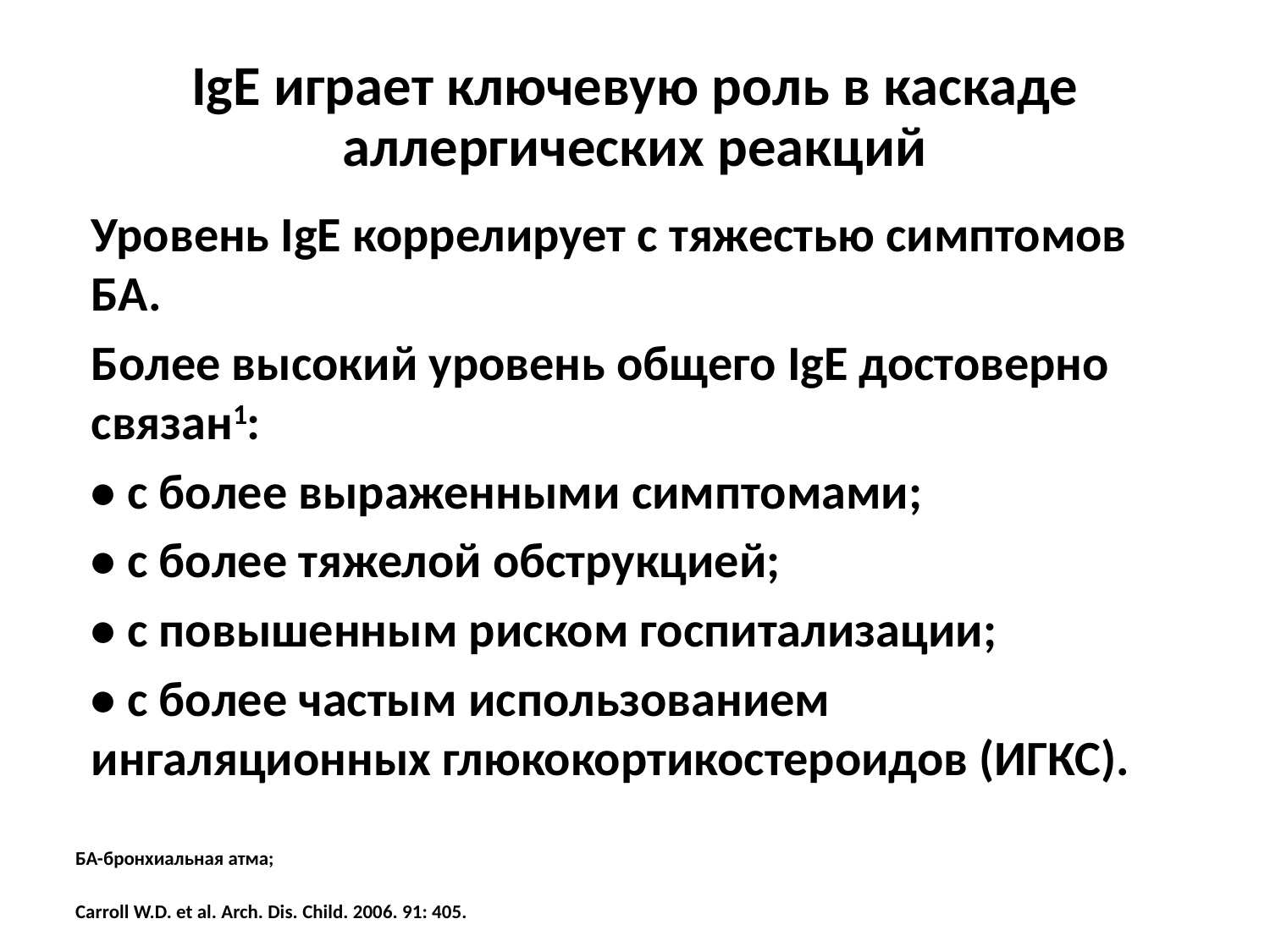

IgE играет ключевую роль в каскаде аллергических реакций
Уровень IgE коррелирует с тяжестью симптомов БА.
Более высокий уровень общего IgE достоверно связан1:
• с более выраженными симптомами;
• с более тяжелой обструкцией;
• с повышенным риском госпитализации;
• с более частым использованием ингаляционных глюкокортикостероидов (ИГКС).

БА-бронхиальная атма;
Carroll W.D. et al. Arch. Dis. Child. 2006. 91: 405.